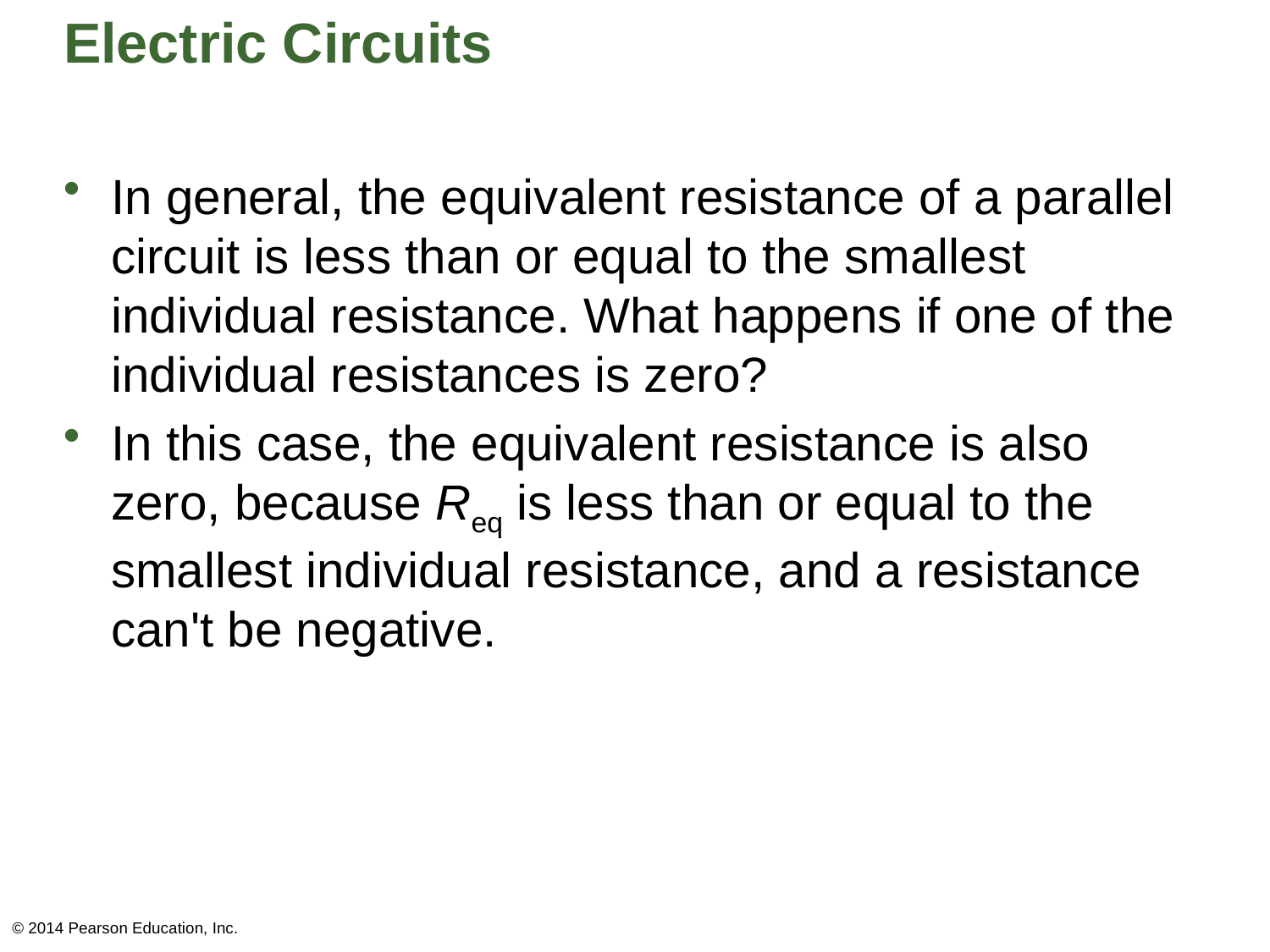

# Electric Circuits
In general, the equivalent resistance of a parallel circuit is less than or equal to the smallest individual resistance. What happens if one of the individual resistances is zero?
In this case, the equivalent resistance is also zero, because Req is less than or equal to the smallest individual resistance, and a resistance can't be negative.
© 2014 Pearson Education, Inc.